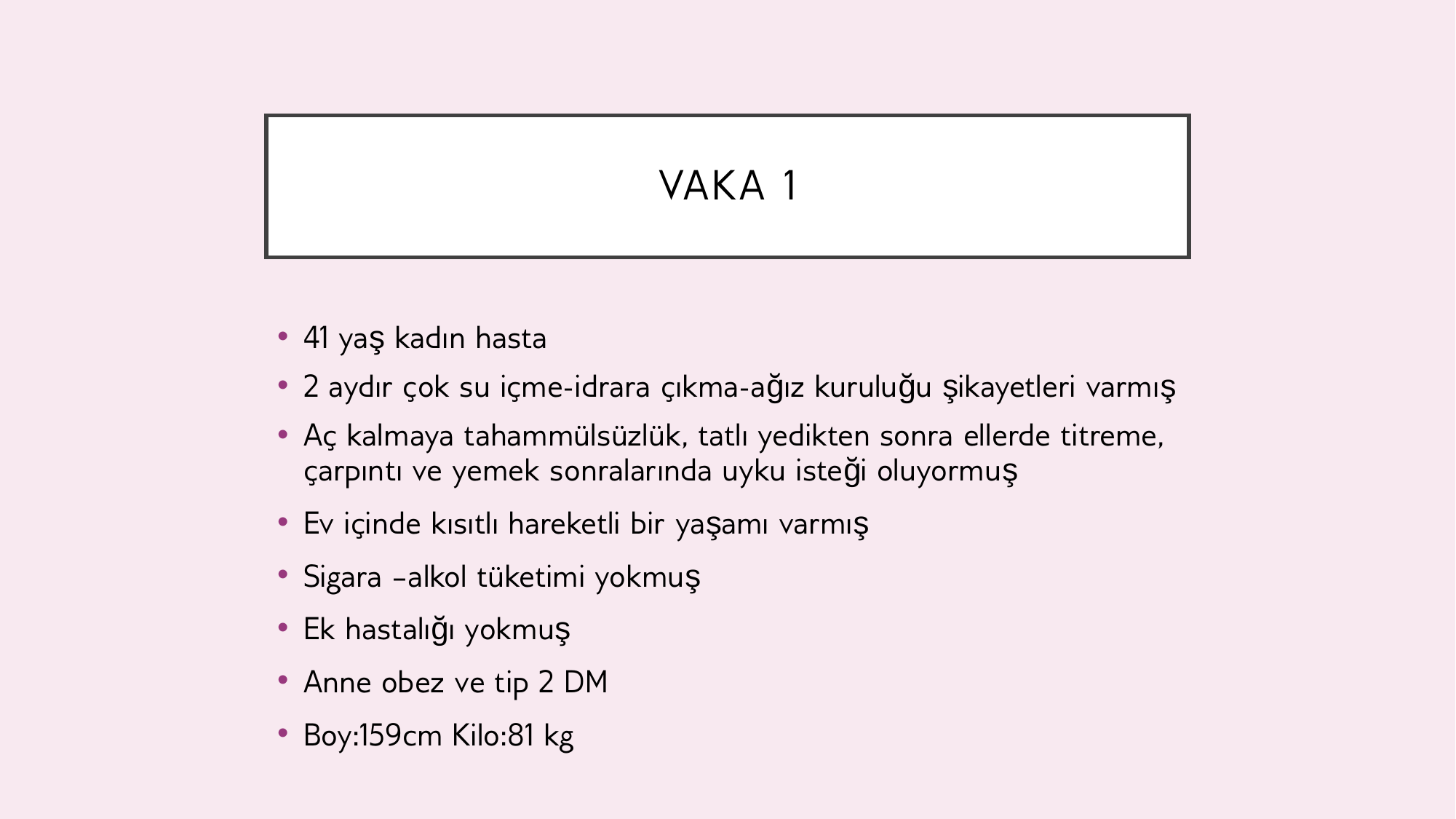

# Vaka 1
41 yaş kadın hasta
2 aydır çok su içme-idrara çıkma-ağız kuruluğu şikayetleri varmış
Aç kalmaya tahammülsüzlük, tatlı yedikten sonra ellerde titreme, çarpıntı ve yemek sonralarında uyku isteği oluyormuş
Ev içinde kısıtlı hareketli bir yaşamı varmış
Sigara –alkol tüketimi yokmuş
Ek hastalığı yokmuş
Anne obez ve tip 2 DM
Boy:159cm Kilo:81 kg